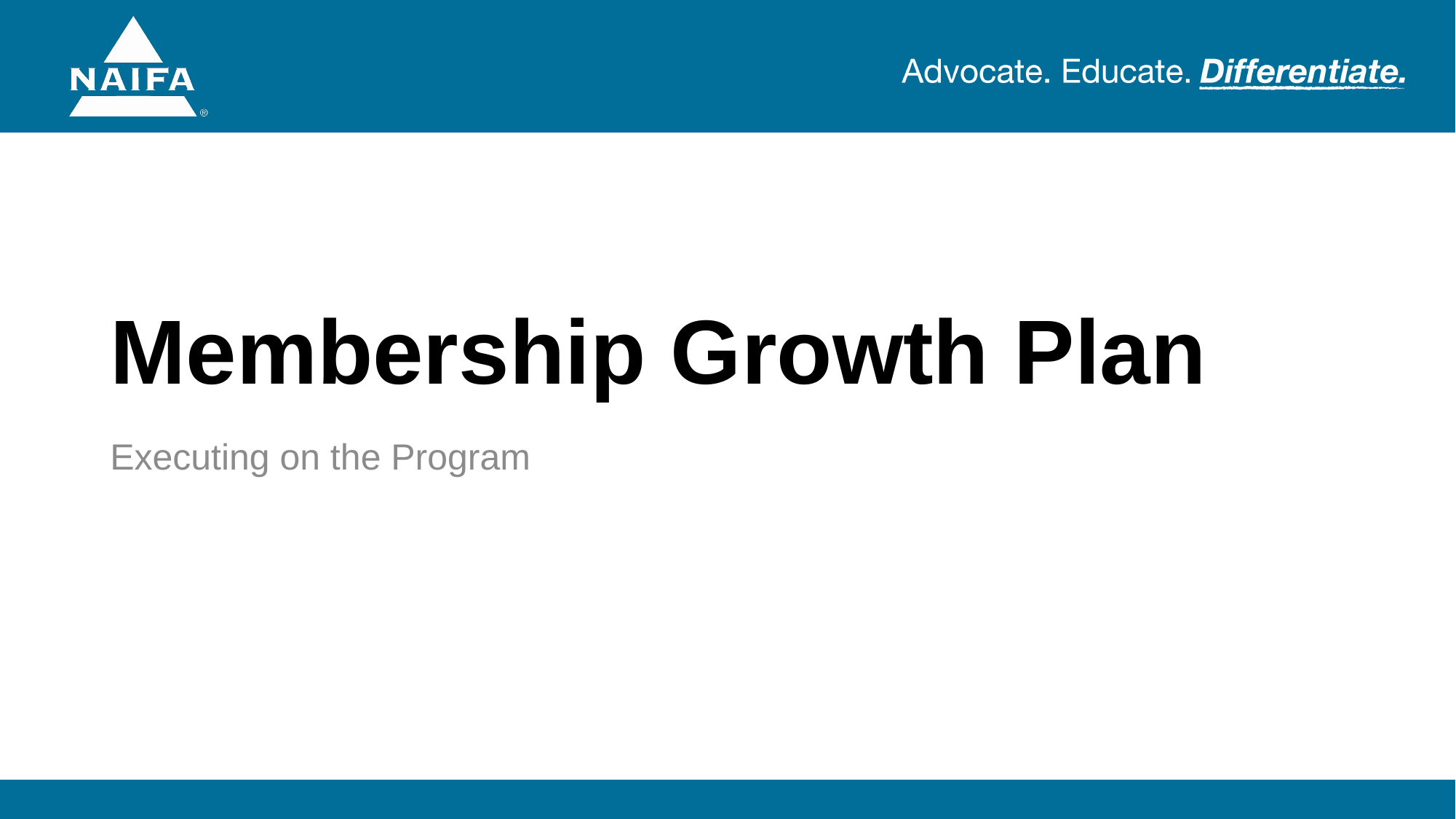

# Membership Growth Plan
Executing on the Program